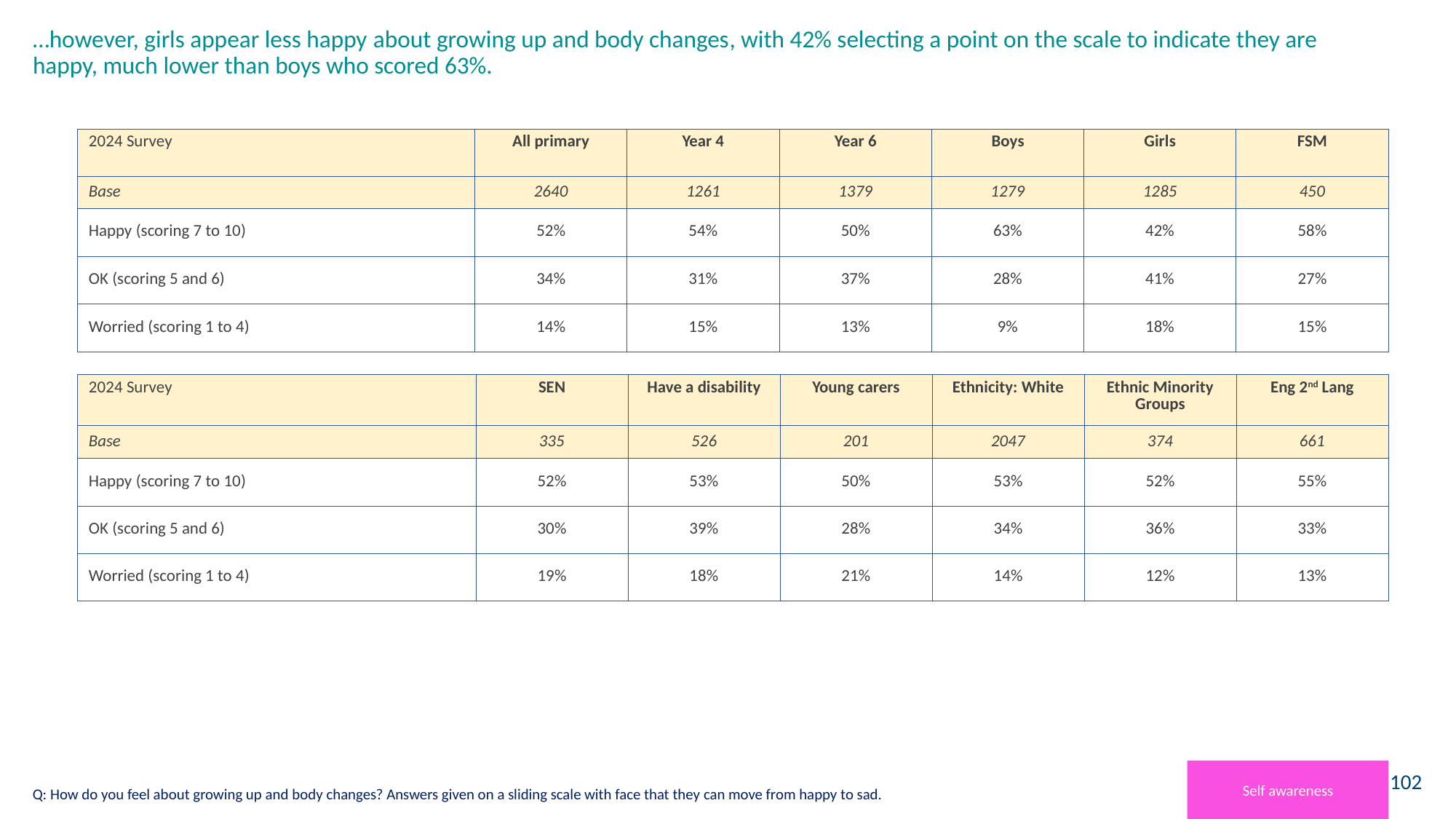

# …however, girls appear less happy about growing up and body changes, with 42% selecting a point on the scale to indicate they are happy, much lower than boys who scored 63%.
| 2024 Survey | All primary | Year 4 | Year 6 | Boys | Girls | FSM |
| --- | --- | --- | --- | --- | --- | --- |
| Base | 2640 | 1261 | 1379 | 1279 | 1285 | 450 |
| Happy (scoring 7 to 10) | 52% | 54% | 50% | 63% | 42% | 58% |
| OK (scoring 5 and 6) | 34% | 31% | 37% | 28% | 41% | 27% |
| Worried (scoring 1 to 4) | 14% | 15% | 13% | 9% | 18% | 15% |
| 2024 Survey | SEN | Have a disability | Young carers | Ethnicity: White | Ethnic Minority Groups | Eng 2nd Lang |
| --- | --- | --- | --- | --- | --- | --- |
| Base | 335 | 526 | 201 | 2047 | 374 | 661 |
| Happy (scoring 7 to 10) | 52% | 53% | 50% | 53% | 52% | 55% |
| OK (scoring 5 and 6) | 30% | 39% | 28% | 34% | 36% | 33% |
| Worried (scoring 1 to 4) | 19% | 18% | 21% | 14% | 12% | 13% |
Self awareness
Q: How do you feel about growing up and body changes? Answers given on a sliding scale with face that they can move from happy to sad.